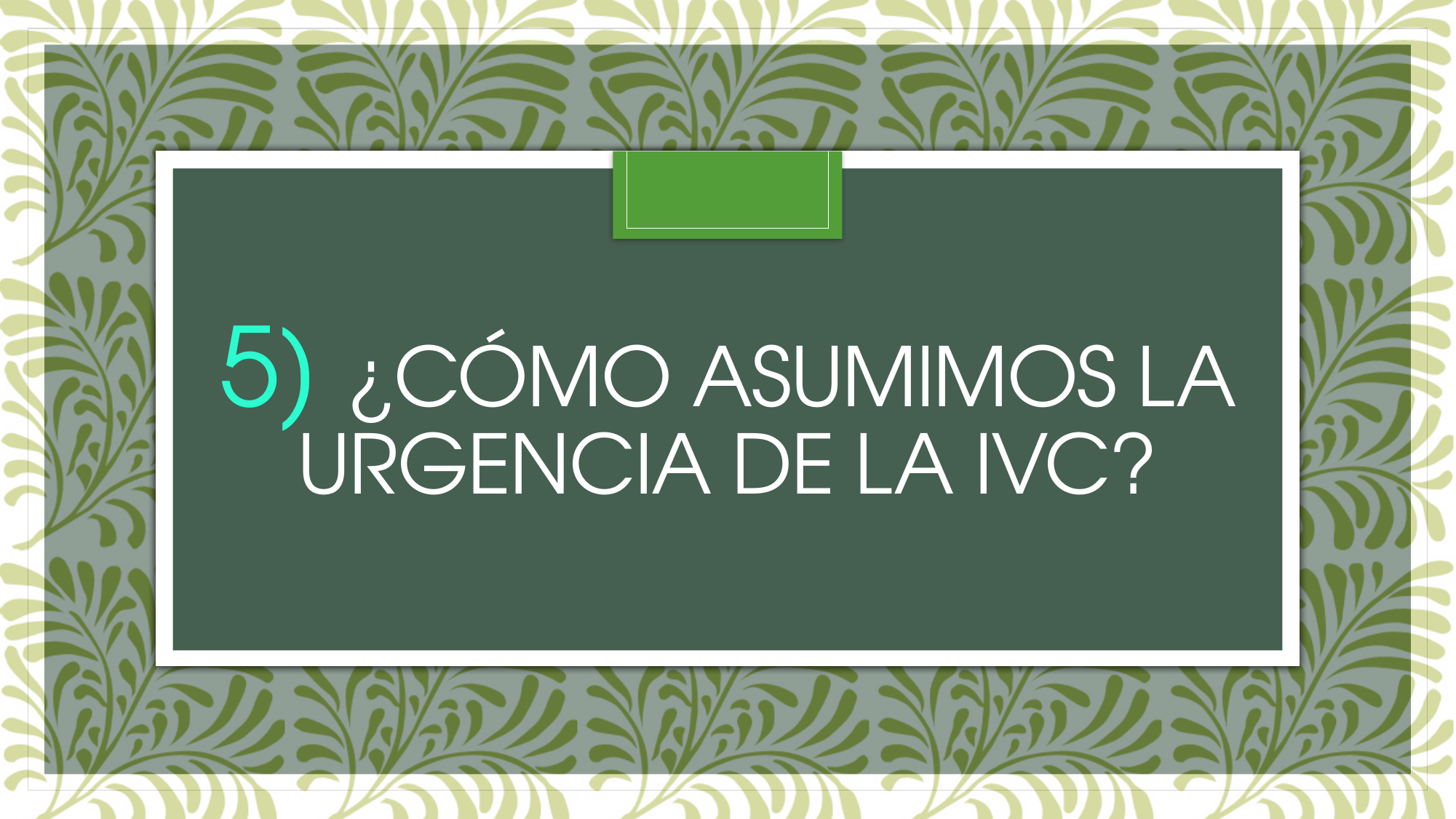

# 5) ¿cómo asumimos la urgencia de la Ivc?